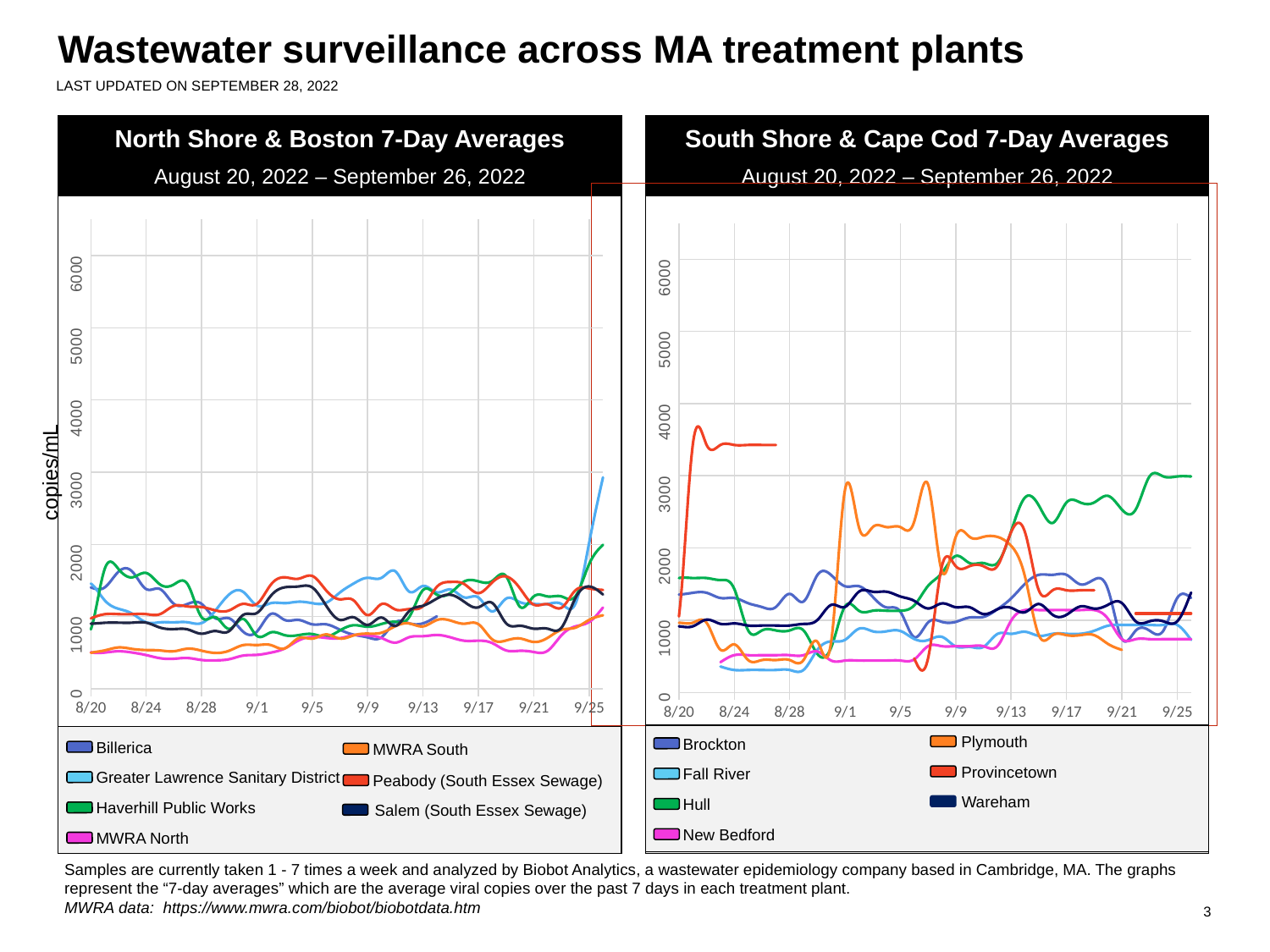

# Wastewater surveillance across MA treatment plants
LAST UPDATED ON September 28, 2022
North Shore & Boston 7-Day Averages
August 20, 2022 – September 26, 2022

South Shore & Cape Cod 7-Day Averages
August 20, 2022 – September 26, 2022

### Chart

| Category | Billerica | Greater Lawrence | Haverhill | MWRA North | MWRA South | Peabody | Salem |
|---|---|---|---|---|---|---|---|
| 44776 | 1642.999004 | 1407.9864210000003 | 1012.9137095000001 | 523.8045853714285 | 630.0179298571428 | 1377.1218812500001 | 999.0320391749999 |
| 44777 | 1642.999004 | 1407.9864210000003 | 1012.9137095000001 | 523.0419373714286 | 645.5829843714284 | 1189.8270916666668 | 1017.7202764333333 |
| 44778 | 1642.999004 | 1407.9864210000003 | 1012.9137095000001 | 491.35036698571423 | 616.1285738714287 | 1149.821961 | 1022.7383983249999 |
| 44779 | 1642.999004 | 1407.9864210000003 | 1012.9137095000001 | 485.28381281428574 | 630.6338208285714 | 1123.8482416666666 | 1003.2828470999999 |
| 44780 | 1642.999004 | 1436.04278075 | 963.75037825 | 476.52508708571423 | 596.5579339285714 | 1123.8482416666666 | 910.8493159249999 |
| 44781 | 1452.933125 | 1353.42385 | 843.698573 | 469.44535185714284 | 561.3250477857143 | 1178.3682065 | 891.3036378 |
| 44782 | 1452.933125 | 1429.0245335 | 931.7610943999999 | 451.09885404999994 | 551.0036825666667 | 1178.3682065 | 891.3036378 |
| 44783 | 833.2033825670579 | 1323.6830572963747 | 1035.33932742359 | 442.18271060296485 | 557.4680679175921 | 1029.806569 | 835.6707432000001 |
| 44784 | 833.2033825670579 | 1323.6830572963747 | 1035.33932742359 | 452.968990190453 | 551.5067910381589 | 924.390431755993 | 765.2448253876634 |
| 44785 | 893.9729560387844 | 1323.6830572963747 | 1035.33932742359 | 478.8328342817447 | 545.6188311405436 | 818.9742945119859 | 628.970856081495 |
| 44786 | 893.9729560387844 | 1323.6830572963747 | 1035.33932742359 | 511.8760824572559 | 518.763482446448 | 798.0589719729519 | 732.6583281744682 |
| 44787 | 893.9729560387844 | 1440.9528891754715 | 999.1866766466949 | 536.9308826263415 | 490.5241774899035 | 798.0589719729519 | 782.2131310617025 |
| 44788 | 922.3342252871256 | 1440.9528891754715 | 999.1866766466949 | 535.1647452220641 | 461.39186938951707 | 875.2871341001246 | 825.4376907477181 |
| 44789 | 922.3342252871256 | 1464.8440708999533 | 999.1866766466949 | 535.1647452220641 | 461.39186938951707 | 875.2871341001246 | 825.4376907477181 |
| 44790 | 1253.9537846833364 | 1456.8177301463302 | 822.5599184475379 | 571.8199487693561 | 436.8605122558012 | 875.2871341001246 | 825.4376907477181 |
| 44791 | 1253.9537846833364 | 1456.8177301463302 | 822.5599184475379 | 588.1237609527429 | 401.99126736565586 | 903.443553894194 | 925.960041240082 |
| 44792 | 1403.559412269749 | 1456.8177301463302 | 822.5599184475379 | 570.2237698170055 | 438.65273001440465 | 909.227773160503 | 914.5178251489024 |
| 44793 | 1403.559412269749 | 1456.8177301463302 | 822.5599184475379 | 506.6767751956256 | 498.29159889033417 | 975.2698350237955 | 901.760101543146 |
| 44794 | 1403.559412269749 | 1225.6597827131734 | 1658.545168217503 | 501.98115826205134 | 531.8678018550804 | 1032.8989307131503 | 914.3726492275304 |
| 44795 | 1622.0 | 1108.0 | 1659.0 | 520.0 | 573.0 | 1034.0 | 916.0 |
| 44796 | 1622.0 | 1040.0 | 1544.0 | 502.0 | 552.0 | 1034.0 | 916.0 |
| 44797 | 1381.0 | 921.0 | 1604.0 | 467.0 | 537.0 | 1034.0 | 916.0 |
| 44798 | 1381.0 | 921.0 | 1445.0 | 424.0 | 531.0 | 1034.0 | 848.0 |
| 44799 | 1176.0 | 921.0 | 1445.0 | 416.0 | 520.0 | 1148.0 | 827.0 |
| 44800 | 1176.0 | 921.0 | 1445.0 | 426.0 | 556.0 | 1140.0 | 822.0 |
| 44801 | 1176.0 | 910.0 | 992.0 | 399.0 | 528.0 | 1132.0 | 763.0 |
| 44802 | 976.0 | 1084.0 | 992.0 | 394.0 | 497.0 | 1086.0 | 800.0 |
| 44803 | 976.0 | 1308.0 | 830.0 | 410.0 | 528.0 | 1086.0 | 800.0 |
| 44804 | 792.0 | 1343.0 | 968.0 | 460.0 | 605.0 | 1176.0 | 1022.0 |
| 44805 | 793.0 | 1153.0 | 733.0 | 470.0 | 606.0 | 1176.0 | 1050.0 |
| 44806 | 1036.0 | 1186.0 | 781.0 | 501.0 | 606.0 | 1441.0 | 1287.0 |
| 44807 | 954.0 | 1186.0 | 743.0 | 558.0 | 559.0 | 1544.0 | 1405.0 |
| 44808 | 954.0 | 1206.0 | 743.0 | 669.0 | 701.0 | 1524.0 | 1417.0 |
| 44809 | 893.0 | 1186.0 | 758.0 | 718.0 | 695.0 | 1562.0 | 1403.0 |
| 44810 | 893.0 | 1191.7309279817475 | 723.4569771266175 | 704.583680219899 | 752.7543130585127 | 1363.213148160084 | 1152.9865395694594 |
| 44811 | 818.0 | 1334.2080440358347 | 808.2208111607146 | 701.2912928508733 | 695.9067442464213 | 1238.959798667814 | 954.0738414486842 |
| 44812 | 749.0 | 1459.1379915357654 | 880.4943125365843 | 743.2091208858798 | 740.7148811922178 | 1222.6136800959532 | 990.2167755649108 |
| 44813 | 712.0 | 1536.8183276493903 | 859.2275805626256 | 739.3952503627687 | 764.1841675308422 | 1020.3041948844141 | 884.4287011200689 |
| 44814 | 713.0 | 1536.8183276493903 | 897.6447507249871 | 703.5476203740355 | 776.3191837397778 | 1173.0016157103867 | 986.5289036478724 |
| 44815 | 923.0 | 1627.2361632525135 | 927.5562092448159 | 639.6101572042096 | 866.3973137276807 | 1098.4079086789231 | 871.0788147836488 |
| 44816 | 907.0 | 1346.2573763721982 | 993.0722994940392 | 714.3183320076413 | 905.3235929603317 | 1104.2135083960031 | 1076.0468443602433 |
| 44817 | 907.0 | 1423.8574981207346 | 1366.7847080451336 | 728.585583317982 | 864.6922832349588 | 1144.6223832224175 | 1150.0418559071434 |
| 44818 | 1004.0 | 1336.0886785099779 | 1303.468088341145 | 745.0940143126091 | 952.382456813289 | 1411.9602418482937 | 1249.5182216015685 |
| 44819 | None | 1375.1297967646433 | 1330.9044814466101 | 712.0881431482591 | 944.1024052621971 | 1479.7295305012046 | 1301.6459473693058 |
| 44820 | None | 1264.6073024249765 | 1488.2752670628024 | 665.4565232937103 | 901.6341791901598 | 1447.4290584425537 | 1202.2107372839857 |
| 44821 | None | 1264.6073024249765 | 1488.2752670628024 | 666.8782220025469 | 895.0503444453933 | 1325.1641430931295 | 1128.5059425332595 |
| 44822 | None | 1071.5998254118715 | 1493.7905891349749 | 633.39014826438 | 685.2412074071318 | 1473.346070192 | 1188.9749636310266 |
| 44823 | None | 1248.545779991895 | 1559.816192339495 | 531.8470943378871 | 669.1428571428571 | 1555.8104437676002 | 908.1043703082523 |
| 44824 | None | 1199.8289423639167 | 1136.76419123104 | 526.70423719503 | 697.2857142857143 | 1392.1138882110222 | 872.7802657010692 |
| 44825 | None | 1174.6182978266202 | 1279.0761552929248 | 509.57142857142856 | 648.7142857142857 | 1165.4652054372962 | 832.5234831268207 |
| 44826 | None | 1174.6182978266202 | 1279.0761552929248 | 526.5781479281675 | 705.3851255803057 | 1171.349921562992 | 832.5234831268207 |
| 44827 | None | 1174.6182978266202 | 1279.0761552929248 | 741.0296488465345 | 816.3300551125615 | 1122.3908386813393 | 846.5502762188785 |
| 44828 | None | 1174.6182978266202 | 1279.0761552929248 | 864.1597774463845 | 846.3547817318196 | 1361.5116014431496 | 1253.420082296779 |
| 44829 | None | 2020.9976196601601 | 1726.456697533805 | 924.8400966081788 | 954.0095571081282 | 1389.6340604033157 | 1416.98382316605 |
| 44830 | None | 2928.39269488249 | 1993.93587461441 | 1125.6416867170005 | 1018.5292193165625 | 1369.4992312787867 | 1305.7641208086568 |

### Chart

| Category | Brockton | Hull | Fall River | New Bedford | Plymouth | Provincetown | Wareham |
|---|---|---|---|---|---|---|---|
| 44774 | 1488.9963080000002 | 923.6711196 | None | None | 1224.0013654 | 1017.1837929999999 | 976.939317725 |
| 44775 | 1575.13822 | 1171.2323393000001 | None | None | 1446.4876645 | 1017.1837929999999 | 886.0032537 |
| 44776 | 1575.13822 | 1195.3266836333335 | None | None | 1291.8943785 | 1017.1837929999999 | 708.803857225 |
| 44777 | 1510.13631445 | 1404.660733 | None | None | 1084.13528975 | 1017.1837929999999 | 670.867964825 |
| 44778 | 1510.13631445 | 1404.660733 | None | None | 1098.087016166667 | 1017.1837929999999 | 670.867964825 |
| 44779 | 1510.13631445 | 1404.660733 | None | None | 1098.087016166667 | 1017.1837929999999 | 670.867964825 |
| 44780 | 1433.7031817 | 1404.660733 | None | None | 1098.087016166667 | 1115.669224 | 670.867964825 |
| 44781 | 1234.1719569333334 | 1404.660733 | None | None | 1054.34913775 | 1115.669224 | 583.886812425 |
| 44782 | 1056.8363874000001 | 1487.725549 | None | None | 1054.34913775 | 1115.669224 | 632.4088062666666 |
| 44783 | 1057.0 | 1502.6721377632498 | None | None | 843.0 | 1116.0 | 637.0 |
| 44784 | 1090.0 | 1087.5949442226795 | None | None | 843.0 | 1116.0 | 515.0 |
| 44785 | 1090.0 | 1087.5949442226795 | None | None | 561.0 | 1116.0 | 515.0 |
| 44786 | 1090.0 | 1087.5949442226795 | None | None | 561.0 | 1116.0 | 515.0 |
| 44787 | 1126.7082010107385 | 1087.5949442226795 | None | None | 560.7191564816101 | 1052.6651900911102 | 514.998796382252 |
| 44788 | 1126.7082010107385 | 1087.5949442226795 | None | None | 560.7191564816101 | 1052.6651900911102 | 579.5198890077796 |
| 44789 | 1126.7082010107385 | 1087.5949442226795 | None | None | 560.7191564816101 | 1052.6651900911102 | 733.4796735099947 |
| 44790 | 1126.7082010107385 | 767.8484521217505 | None | None | 560.7191564816101 | 1052.6651900911102 | 791.7586283383307 |
| 44791 | 1315.6705556864001 | 1584.263421214316 | None | None | 964.602393908168 | 1052.6651900911102 | 915.5913992135364 |
| 44792 | 1354.88979064536 | 1584.263421214316 | None | None | 964.602393908168 | 1052.6651900911102 | 915.5913992135364 |
| 44793 | 1354.88979064536 | 1584.263421214316 | None | None | 964.602393908168 | 1052.6651900911102 | 915.5913992135364 |
| 44794 | 1379.955399293525 | 1584.263421214316 | None | None | 964.602393908168 | 3428.08640382259 | 915.5913992135364 |
| 44795 | 1379.955399293525 | 1584.263421214316 | None | None | 964.602393908168 | 3428.08640382259 | 1007.9482961546652 |
| 44796 | 1308.0 | 1557.0 | 359.107586140192 | 419.0577 | 591.84445029001 | 3428.0 | 950.0 |
| 44797 | 1308.0 | 1433.0 | 311.085442879099 | 516.4731 | 665.525530451216 | 3428.0 | 956.0 |
| 44798 | 1236.0 | 859.0 | 311.085442879099 | 516.4731 | 448.6414773820693 | 3428.0 | 927.0 |
| 44799 | 1183.0 | 859.0 | 311.085442879099 | 516.4731 | 448.6414773820693 | 3428.0 | 927.0 |
| 44800 | 1183.0 | 859.0 | 311.085442879099 | 516.4731 | 448.6414773820693 | 3428.0 | 927.0 |
| 44801 | 1365.0 | 859.0 | 311.085442879099 | 516.4731 | 448.6414773820693 | None | 927.0 |
| 44802 | 1260.0 | 859.0 | 311.85778857477067 | 516.4731 | 448.6414773820693 | None | 949.0 |
| 44803 | 1625.0 | 534.0 | 589.9895594762532 | 567.727204182367 | 702.6018131002062 | None | 1003.0 |
| 44804 | 1625.0 | 624.0 | 707.2955108276497 | 441.7000600648055 | 703.8286941222427 | None | 1212.0 |
| 44805 | 1471.0 | 1193.0 | 729.1923012868073 | 441.7000600648055 | 2810.0256329921867 | None | 1185.0 |
| 44806 | 1471.424967442861 | 1131.7797975851295 | 882.8444133440598 | 441.7000600648055 | 2289.5488329050445 | None | 1395.0 |
| 44807 | 1324.336277746144 | 1131.7797975851295 | 846.8939660785194 | 441.7000600648055 | 2289.5488329050445 | None | 1395.0 |
| 44808 | 1177.699324776025 | 1131.7797975851295 | 846.8939660785194 | 441.7000600648055 | 2289.5488329050445 | None | 1395.0 |
| 44809 | 1117.4301080252346 | 1131.7797975851295 | 850.9330465075728 | 441.7000600648055 | 2289.5488329050445 | None | 1328.665388458888 |
| 44810 | 766.9196650402822 | 1205.9650307981813 | 740.9183969246352 | 458.176281918433 | 2365.348071690791 | 471.71453489090004 | 1268.3756582801582 |
| 44811 | 968.9083618528357 | 1475.5589902443255 | 724.9481181873657 | 640.784556616644 | 2881.607984307809 | 471.71453489090004 | 1163.2232599892384 |
| 44812 | 977.6280371086871 | 1654.1770880994457 | 769.7986957951807 | 640.784556616644 | 1679.2202536398192 | 1748.5461970987453 | 1232.9614102451353 |
| 44813 | 977.6280371086871 | 1889.8180431715166 | 637.1267753633091 | 640.784556616644 | 2154.77116413792 | 1748.5461970987453 | 1180.454558902587 |
| 44814 | 1038.0396666460397 | 1791.62101145036 | 631.1237844858076 | 640.784556616644 | 2154.77116413792 | 1748.5461970987453 | 1180.454558902587 |
| 44815 | 1045.8544336856237 | 1791.62101145036 | 631.1237844858076 | 640.784556616644 | 2154.77116413792 | 1748.5461970987453 | 1085.7793216655325 |
| 44816 | 1151.2714408044747 | 1791.62101145036 | 808.4532125666566 | 640.784556616644 | 2154.77116413792 | 1748.5461970987453 | 1151.1464990286916 |
| 44817 | 1301.5665154198307 | 2229.4380870225673 | 811.8642145144931 | 994.1554733473645 | 2031.09965916094 | 2220.29199384196 | 1171.8816441119047 |
| 44818 | 1504.2313174737928 | 2698.9416510803526 | 840.4802275272428 | 1140.80975720559 | 1605.5732543713686 | 2220.29199384196 | 1111.3872136530701 |
| 44819 | 1628.80668995501 | 2590.1295816716065 | 784.6037498312613 | 1140.80975720559 | 793.6331296537579 | 1415.20612837733 | 1224.756664194095 |
| 44820 | 1628.80668995501 | 2347.1636833302623 | 812.3312201144013 | 1140.80975720559 | 793.6331296537579 | 1415.20612837733 | 1075.3826271447322 |
| 44821 | 1628.80668995501 | 2630.541605678053 | 812.3312201144013 | 1140.80975720559 | 793.6331296537579 | 1415.20612837733 | 1075.3826271447322 |
| 44822 | 1496.9678489400897 | 2630.541605678053 | 812.3312201144013 | 1140.80975720559 | 793.6331296537579 | 1415.20612837733 | 1191.1275000608505 |
| 44823 | 1563.7889739499244 | 2630.541605678053 | 854.015665973258 | 1140.80975720559 | 793.6331296537579 | 1415.20612837733 | 1161.1217793585108 |
| 44824 | 1426.3942421970826 | 2721.8470408416633 | 924.4160858345867 | 1019.7509010430949 | 672.038964972992 | None | 1214.3966035011044 |
| 44825 | 744.497783609194 | 2533.40499499547 | 935.1901116954053 | 738.2649530910745 | 589.557485153758 | None | 1238.241746008923 |
| 44826 | 856.140976397064 | 2533.40499499547 | 935.1901116954053 | 738.2649530910745 | None | 1093.3844862861401 | 985.2611982347246 |
| 44827 | 856.140976397064 | 2990.97449834009 | 935.1901116954053 | 738.2649530910745 | None | 1093.3844862861401 | 985.2611982347246 |
| 44828 | 856.140976397064 | 2990.97449834009 | 935.1901116954053 | 738.2649530910745 | None | 1093.3844862861401 | 985.2611982347246 |
| 44829 | 1308.0610847736903 | 2990.97449834009 | 935.1901116954053 | 738.2649530910745 | None | 1093.3844862861401 | 985.2611982347246 |
| 44830 | 1308.0610847736903 | 2990.97449834009 | 728.116447282483 | 738.2649530910745 | None | 1093.3844862861401 | 1383.839426603264 |
|  | None | None | None | None | None | None | None |
|  | None | None | None | None | None | None | None |

Plymouth

Brockton

Fall River

Hull

New Bedford

Billerica

Greater Lawrence Sanitary District

Haverhill Public Works

MWRA North

MWRA South

Provincetown

Peabody (South Essex Sewage)

Wareham

Salem (South Essex Sewage)

Samples are currently taken 1 - 7 times a week and analyzed by Biobot Analytics, a wastewater epidemiology company based in Cambridge, MA. The graphs represent the “7-day averages” which are the average viral copies over the past 7 days in each treatment plant.
MWRA data:  https://www.mwra.com/biobot/biobotdata.htm